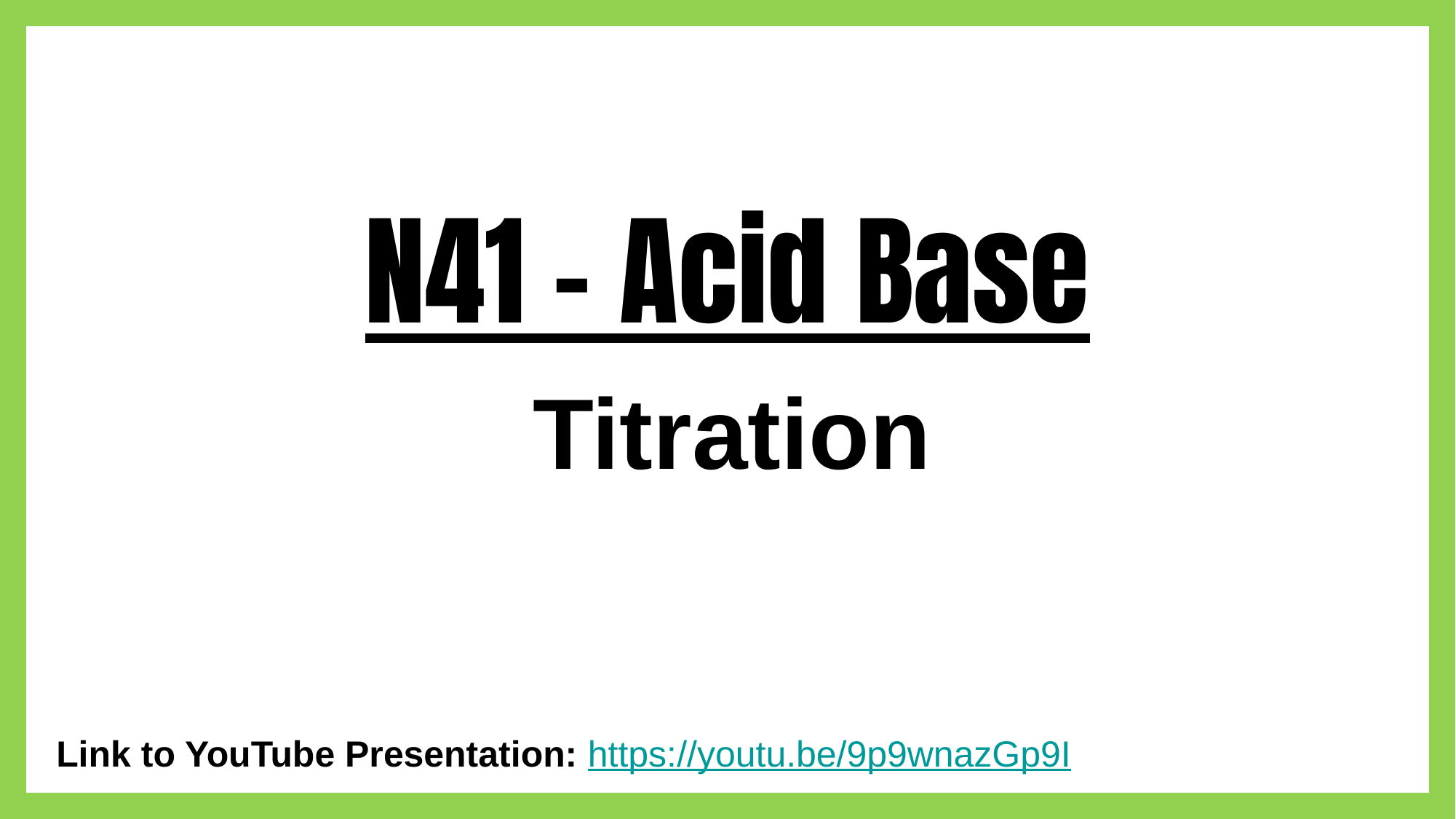

# N41 – Acid Base
Titration
Link to YouTube Presentation: https://youtu.be/9p9wnazGp9I